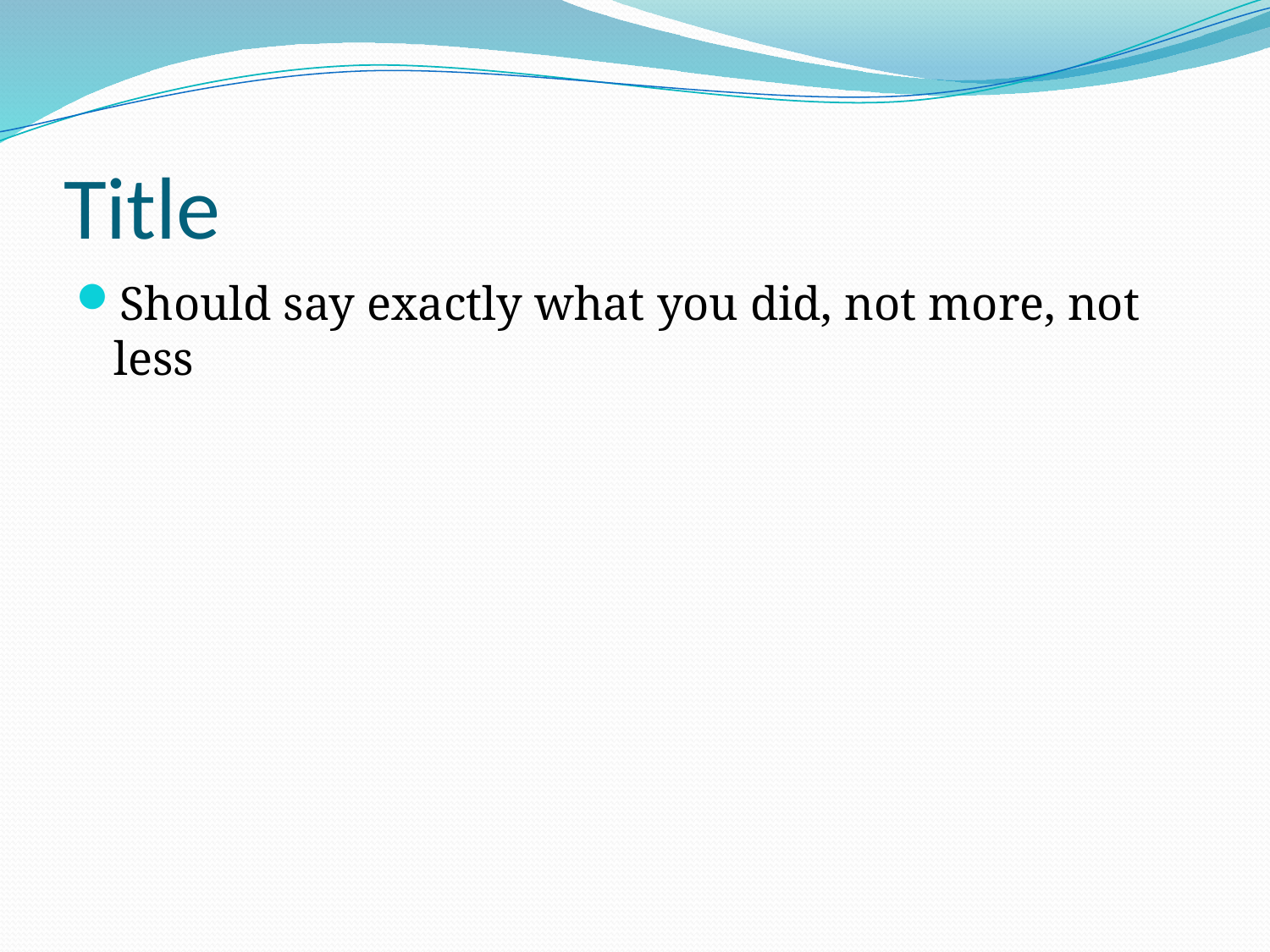

# Title
Should say exactly what you did, not more, not less